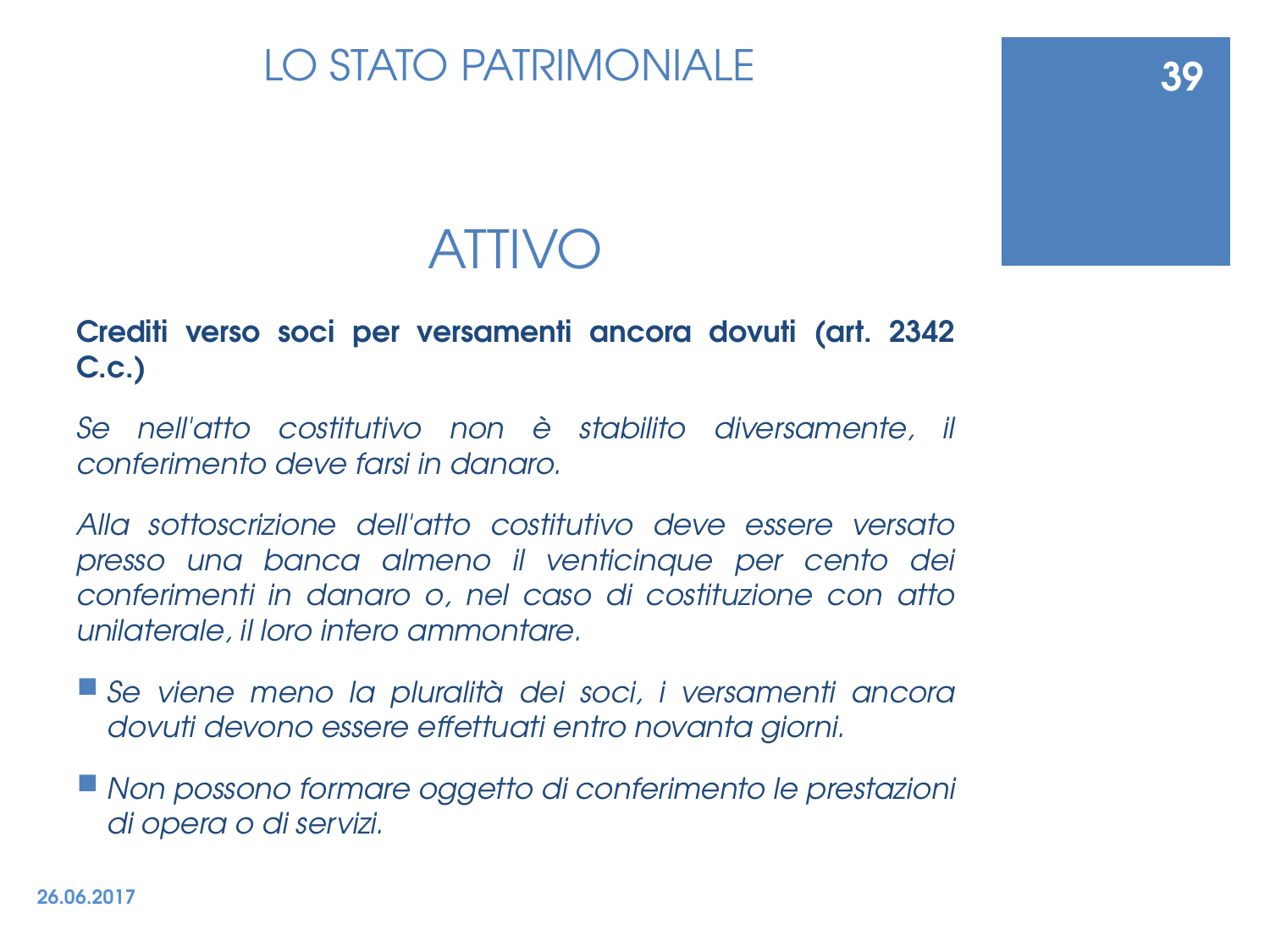

39
# LO STATO PATRIMONIALE ATTIVO
Crediti verso soci per versamenti ancora dovuti (art. 2342 C.c.)
Se nell'atto costitutivo non è stabilito diversamente, il conferimento deve farsi in danaro.
Alla sottoscrizione dell'atto costitutivo deve essere versato presso una banca almeno il venticinque per cento dei conferimenti in danaro o, nel caso di costituzione con atto unilaterale, il loro intero ammontare.
Se viene meno la pluralità dei soci, i versamenti ancora dovuti devono essere effettuati entro novanta giorni.
Non possono formare oggetto di conferimento le prestazioni di opera o di servizi.

26.06.2017